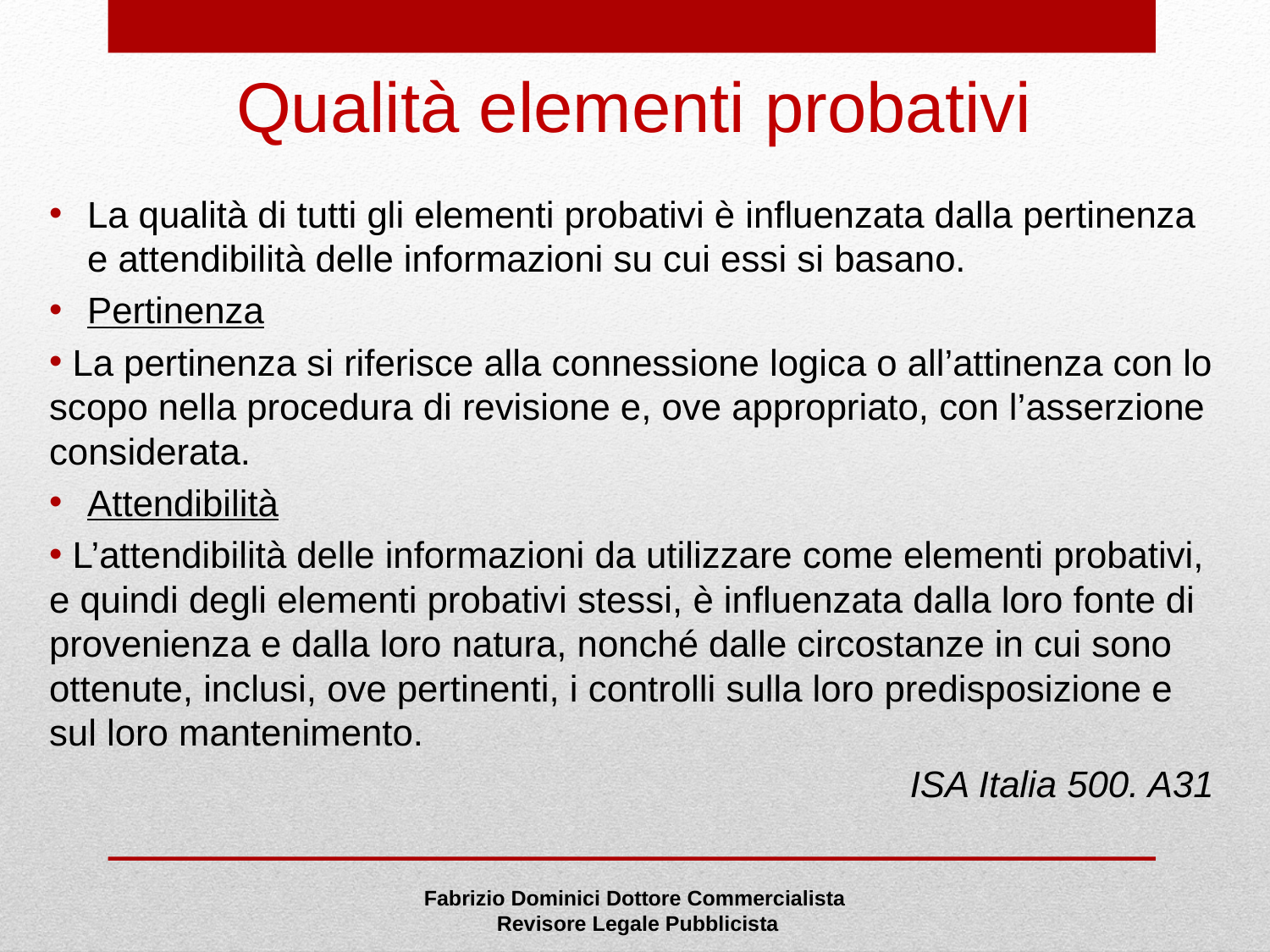

# Qualità elementi probativi
La qualità di tutti gli elementi probativi è influenzata dalla pertinenza e attendibilità delle informazioni su cui essi si basano.
Pertinenza
 La pertinenza si riferisce alla connessione logica o all’attinenza con lo scopo nella procedura di revisione e, ove appropriato, con l’asserzione considerata.
Attendibilità
 L’attendibilità delle informazioni da utilizzare come elementi probativi, e quindi degli elementi probativi stessi, è influenzata dalla loro fonte di provenienza e dalla loro natura, nonché dalle circostanze in cui sono ottenute, inclusi, ove pertinenti, i controlli sulla loro predisposizione e sul loro mantenimento.
ISA Italia 500. A31
Fabrizio Dominici Dottore Commercialista
 Revisore Legale Pubblicista